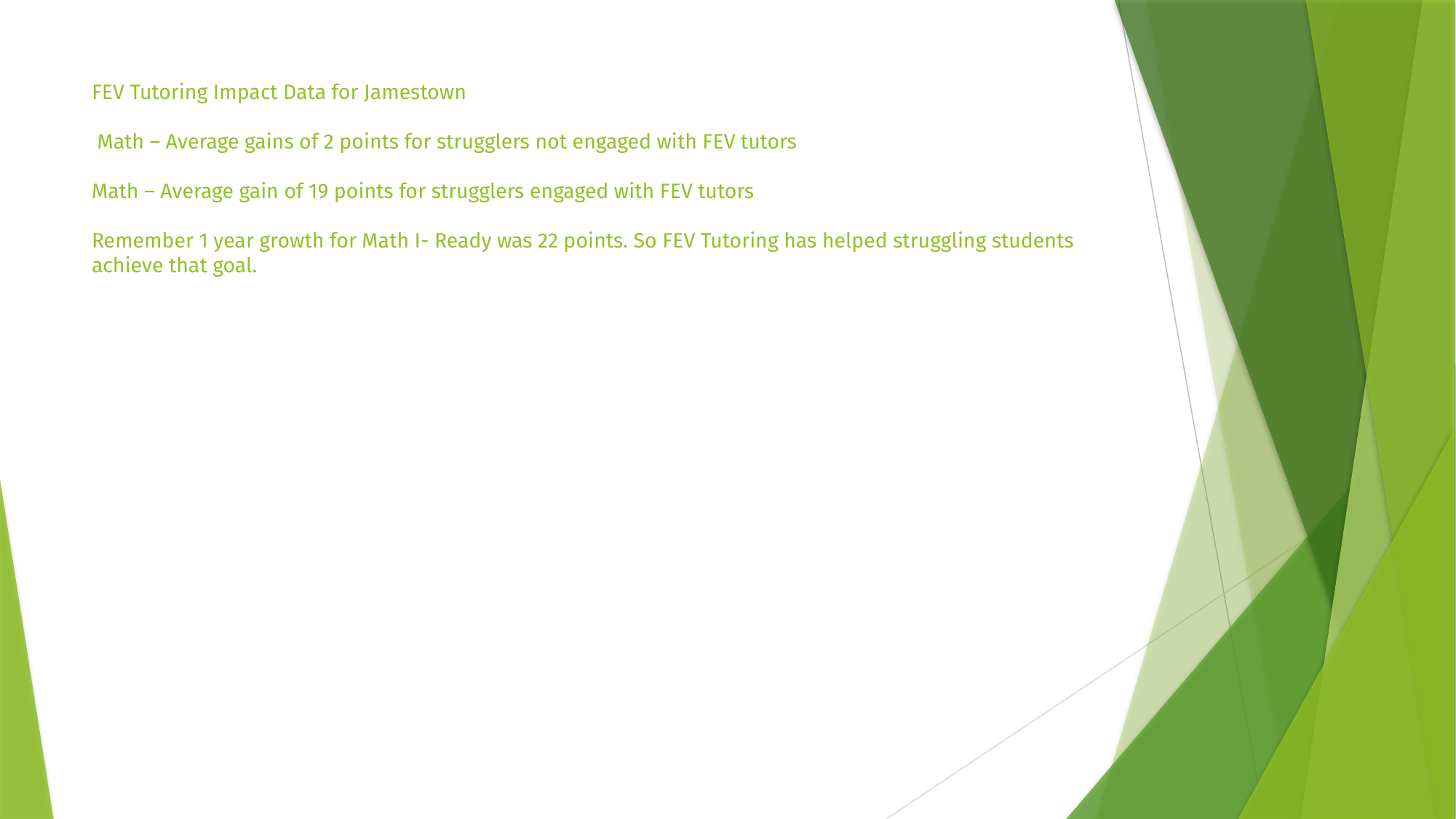

# FEV Tutoring Impact Data for Jamestown Math – Average gains of 2 points for strugglers not engaged with FEV tutors Math – Average gain of 19 points for strugglers engaged with FEV tutors Remember 1 year growth for Math I- Ready was 22 points. So FEV Tutoring has helped struggling students achieve that goal.